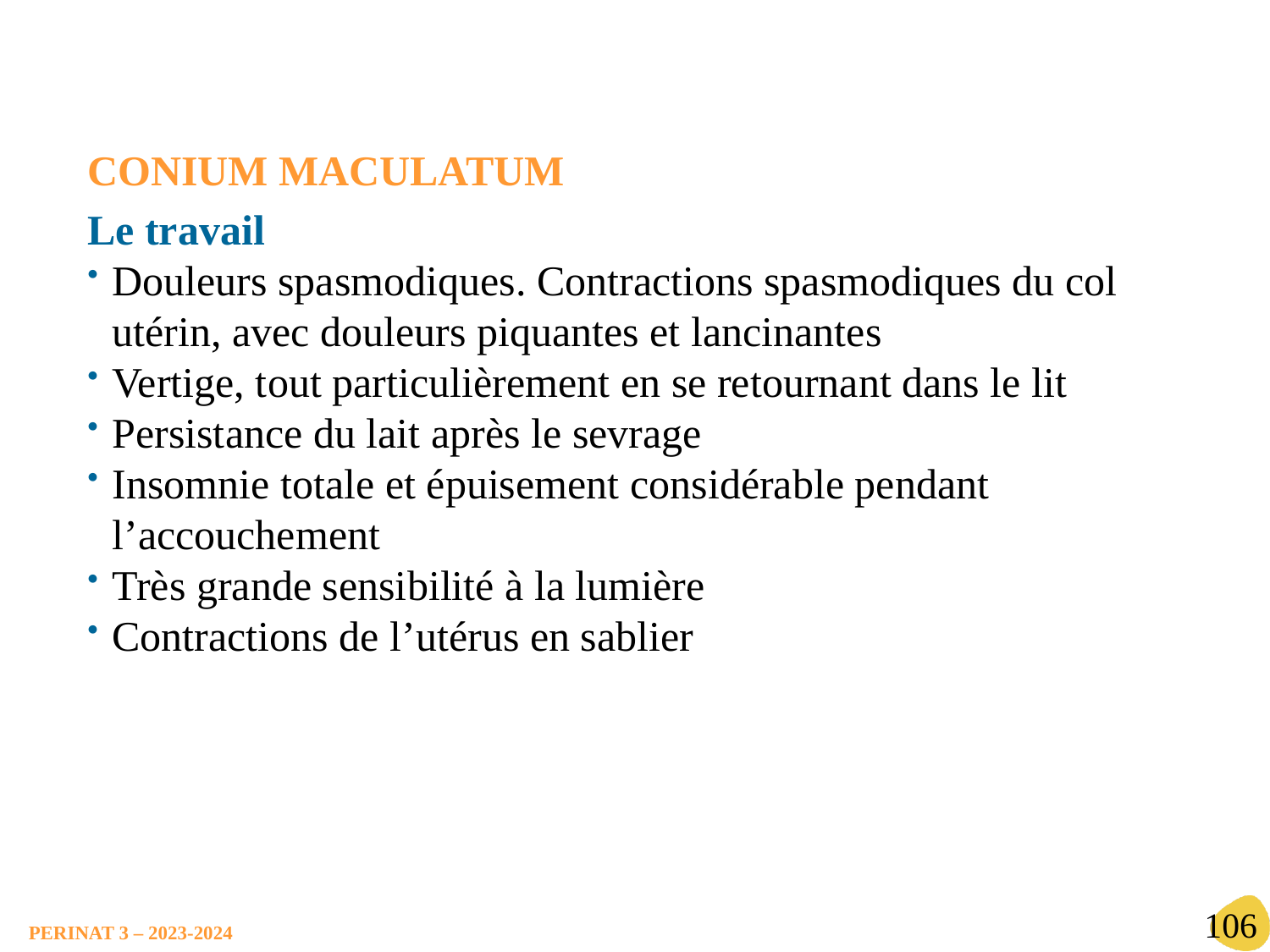

CONIUM MACULATUM
Le travail
Douleurs spasmodiques. Contractions spasmodiques du col utérin, avec douleurs piquantes et lancinantes
Vertige, tout particulièrement en se retournant dans le lit
Persistance du lait après le sevrage
Insomnie totale et épuisement considérable pendant l’accouchement
Très grande sensibilité à la lumière
Contractions de l’utérus en sablier